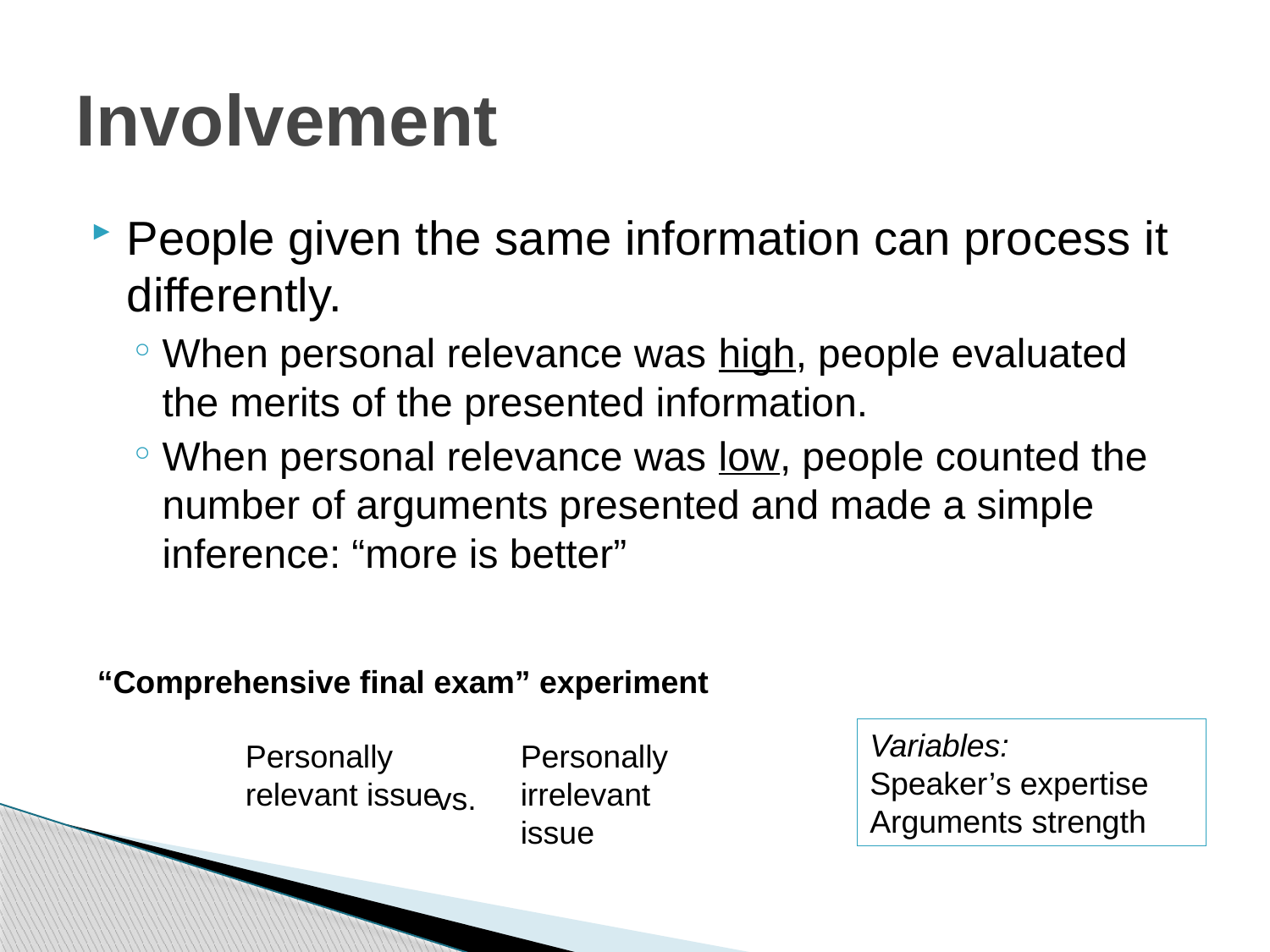

# Involvement
People given the same information can process it differently.
When personal relevance was high, people evaluated the merits of the presented information.
When personal relevance was low, people counted the number of arguments presented and made a simple inference: “more is better”
“Comprehensive final exam” experiment
Variables:
Speaker’s expertise
Arguments strength
Personally relevant issue
Personally irrelevant issue
vs.